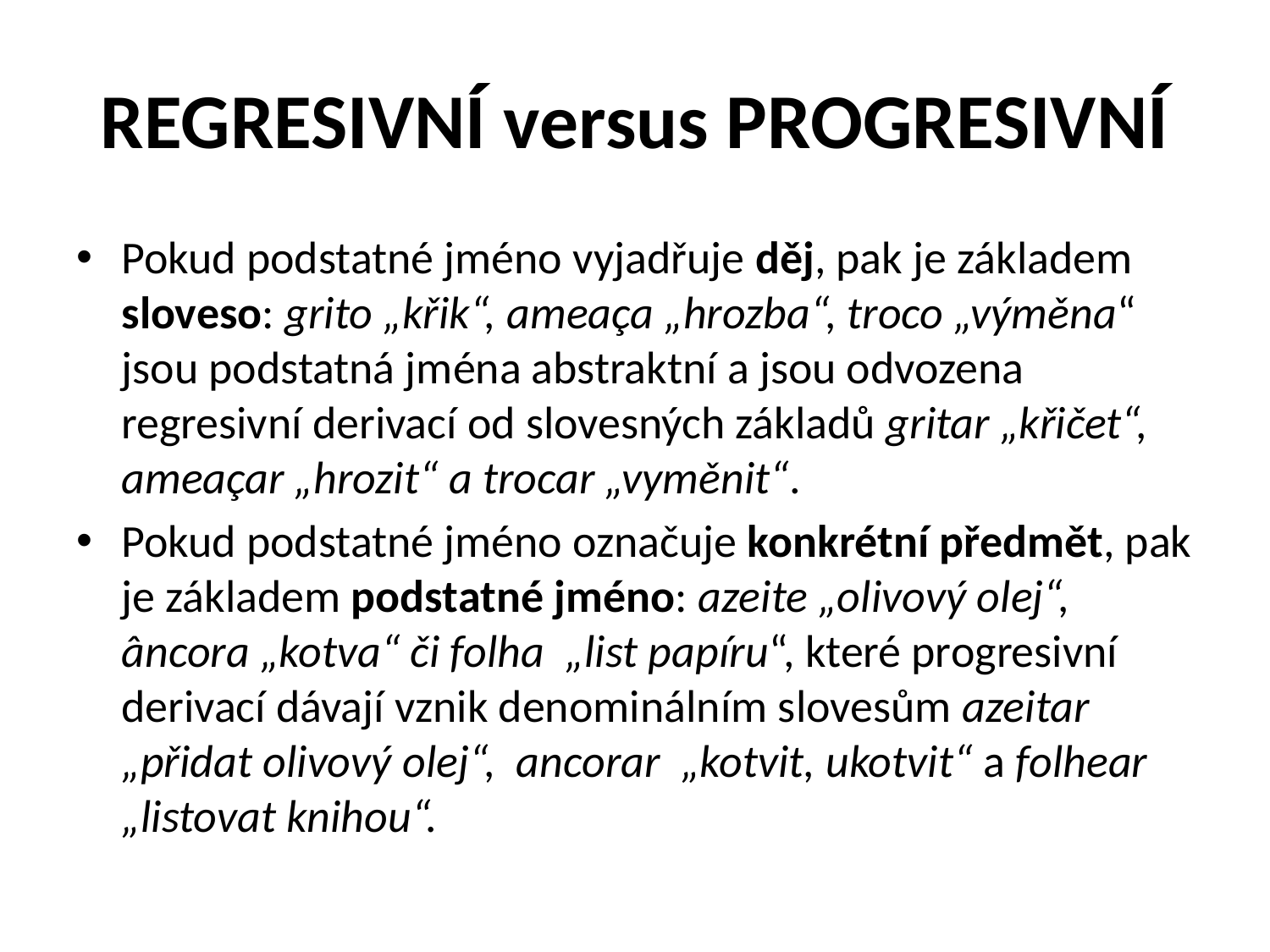

# REGRESIVNÍ versus PROGRESIVNÍ
Pokud podstatné jméno vyjadřuje děj, pak je základem sloveso: grito „křik“, ameaça „hrozba“, troco „výměna“ jsou podstatná jména abstraktní a jsou odvozena regresivní derivací od slovesných základů gritar „křičet“, ameaçar „hrozit“ a trocar „vyměnit“.
Pokud podstatné jméno označuje konkrétní předmět, pak je základem podstatné jméno: azeite „olivový olej“, âncora „kotva“ či folha  „list papíru“, které progresivní derivací dávají vznik denominálním slovesům azeitar „přidat olivový olej“,  ancorar  „kotvit, ukotvit“ a folhear „listovat knihou“.